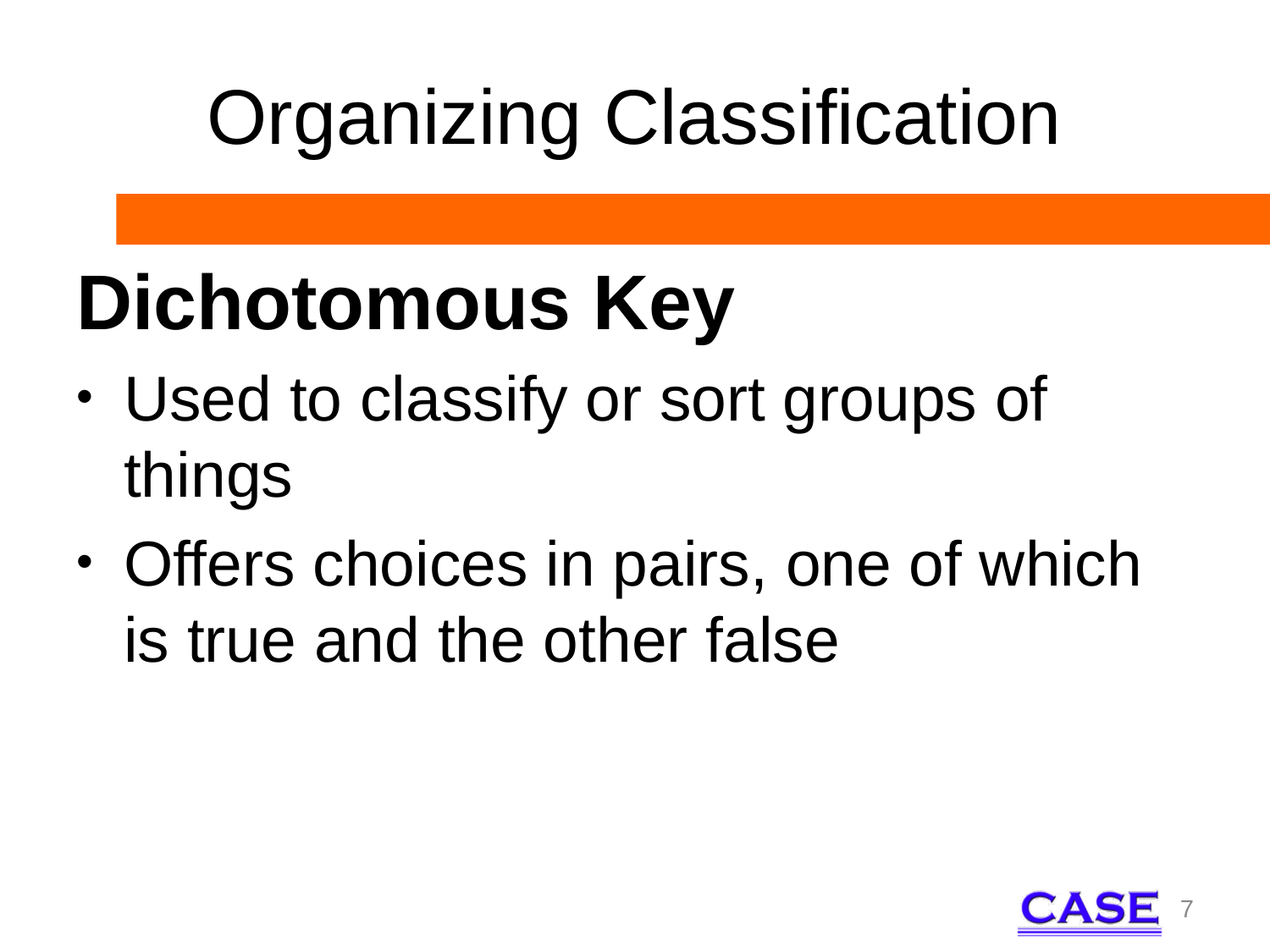

# Organizing Classification
Dichotomous Key
Used to classify or sort groups of things
Offers choices in pairs, one of which is true and the other false
7